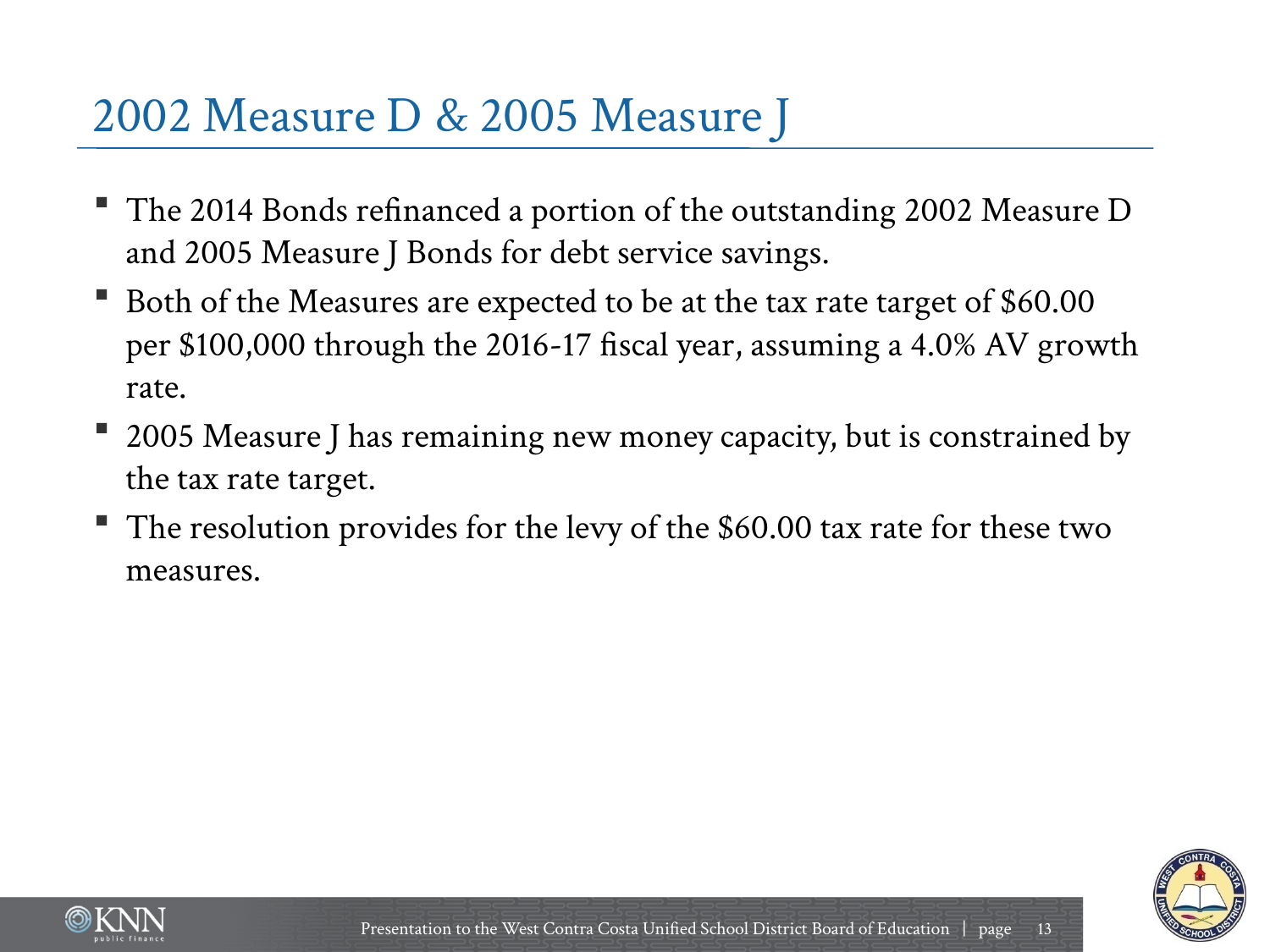

# 2002 Measure D & 2005 Measure J
The 2014 Bonds refinanced a portion of the outstanding 2002 Measure D and 2005 Measure J Bonds for debt service savings.
Both of the Measures are expected to be at the tax rate target of $60.00 per $100,000 through the 2016-17 fiscal year, assuming a 4.0% AV growth rate.
2005 Measure J has remaining new money capacity, but is constrained by the tax rate target.
The resolution provides for the levy of the $60.00 tax rate for these two measures.

Presentation to the West Contra Costa Unified School District Board of Education   |   page
13